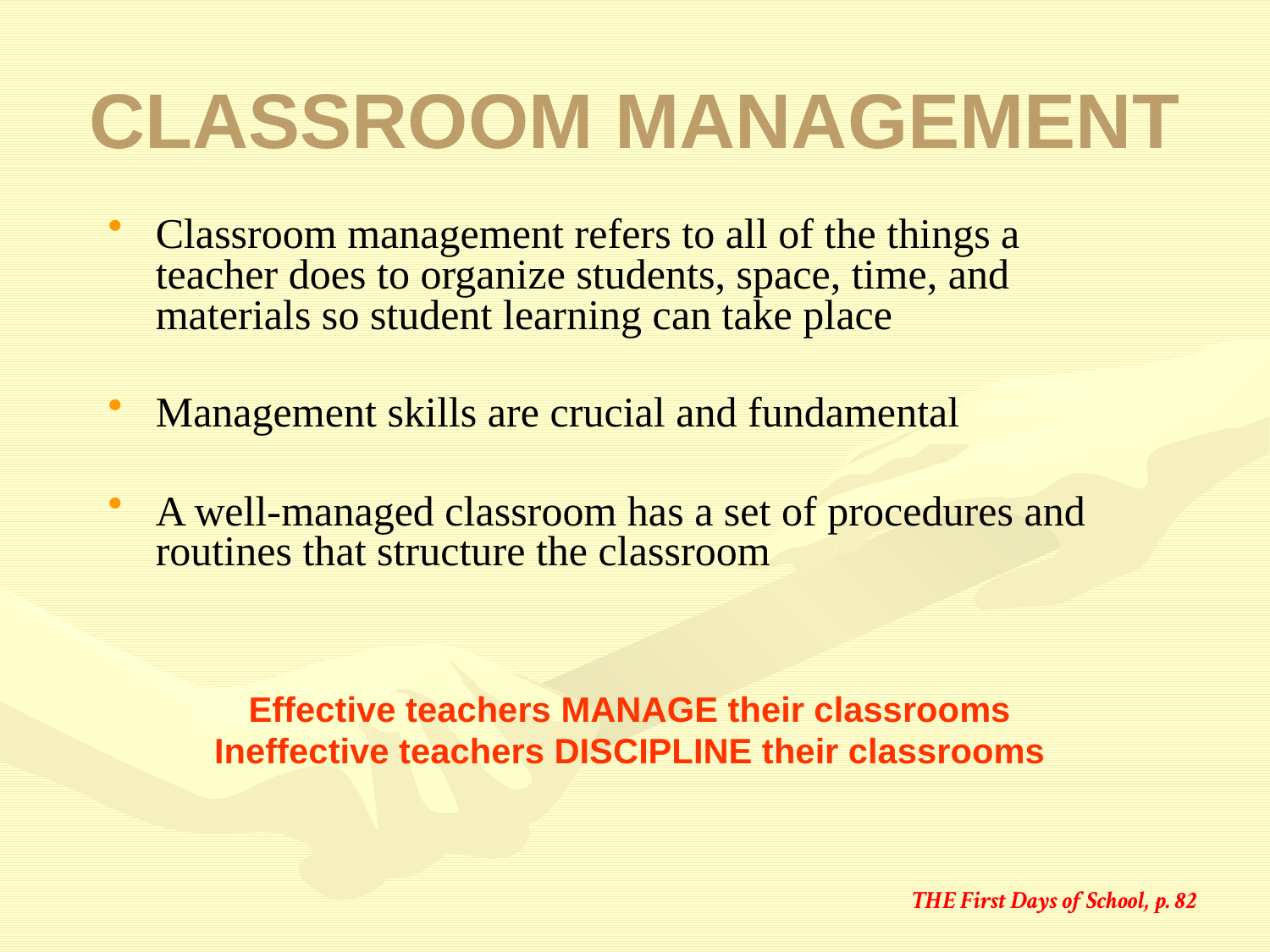

# CLASSROOM MANAGEMENT

Classroom management refers to all of the things a teacher does to organize students, space, time, and materials so student learning can take place

Management skills are crucial and fundamental

A well-managed classroom has a set of procedures and routines that structure the classroom

Effective teachers MANAGE their classrooms
Ineffective teachers DISCIPLINE their classrooms

THE First Days of School, p. 82